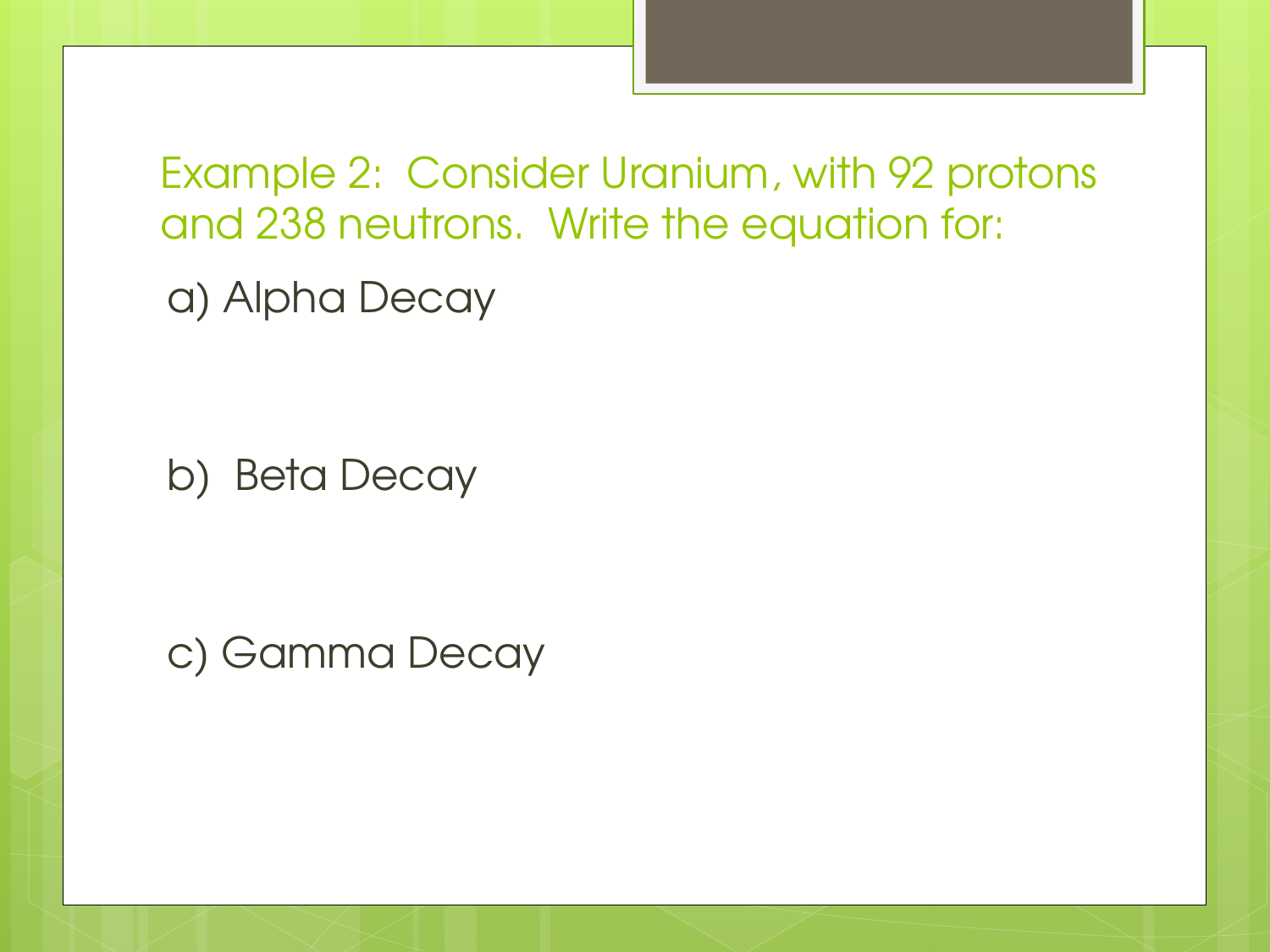

# Example 2:  Consider Uranium, with 92 protons and 238 neutrons.  Write the equation for:
a) Alpha Decay

b)  Beta Decay

c) Gamma Decay